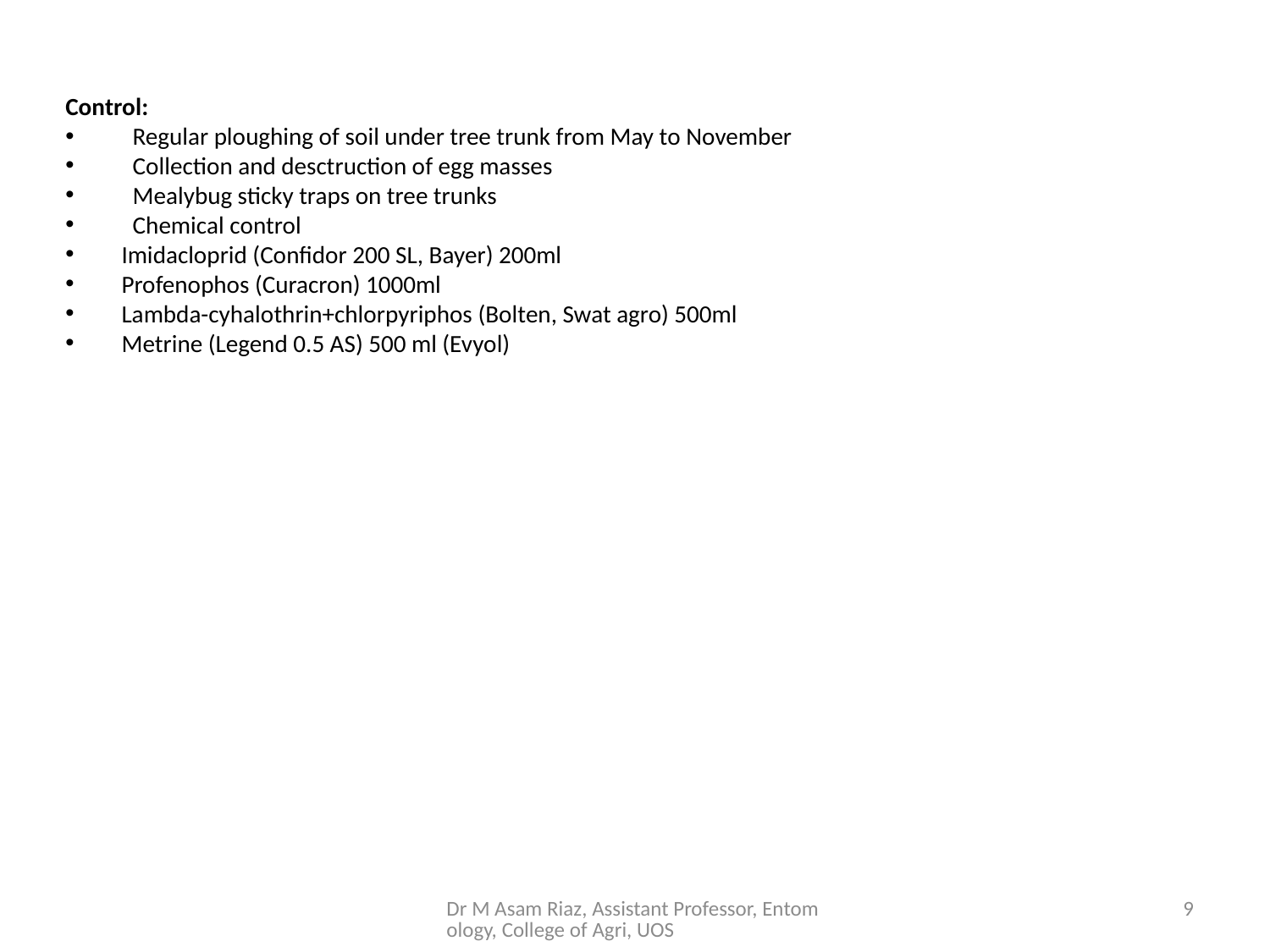

Control:
  Regular ploughing of soil under tree trunk from May to November
  Collection and desctruction of egg masses
  Mealybug sticky traps on tree trunks
  Chemical control
Imidacloprid (Confidor 200 SL, Bayer) 200ml
Profenophos (Curacron) 1000ml
Lambda-cyhalothrin+chlorpyriphos (Bolten, Swat agro) 500ml
Metrine (Legend 0.5 AS) 500 ml (Evyol)

Dr M Asam Riaz, Assistant Professor, Entomology, College of Agri, UOS
9